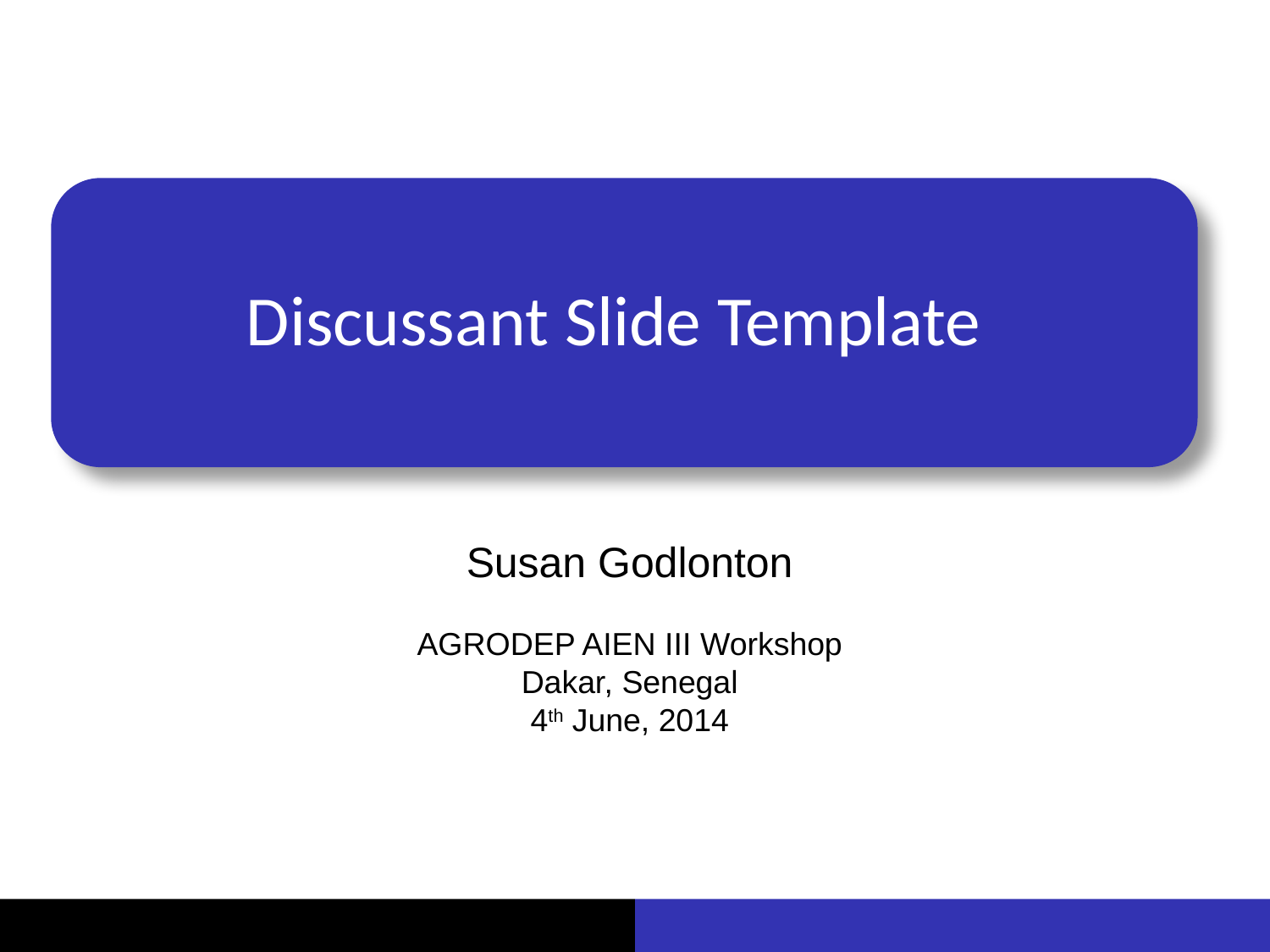

# Discussant Slide Template
Susan Godlonton
AGRODEP AIEN III Workshop
Dakar, Senegal
4th June, 2014